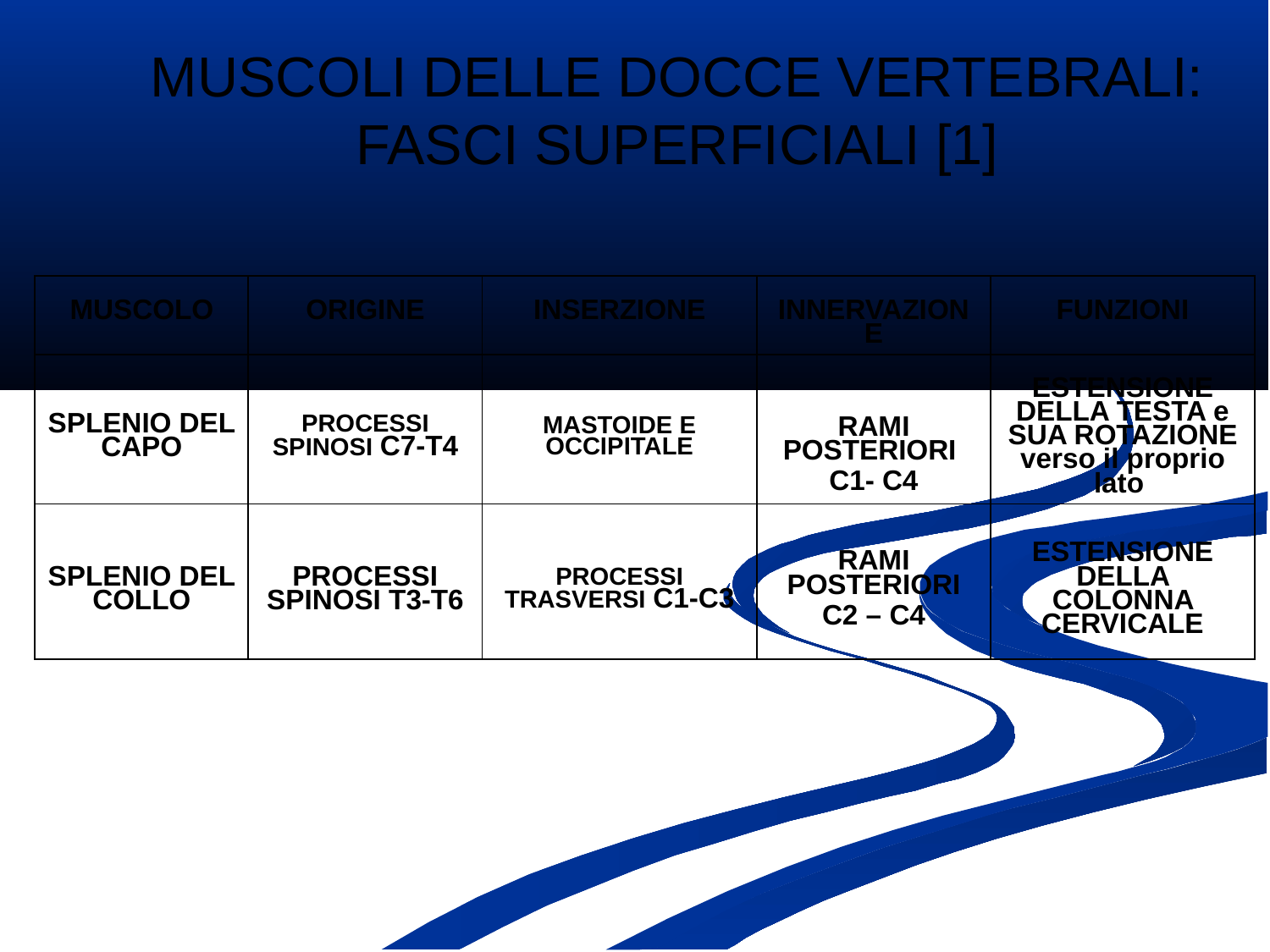

MUSCOLI DELLE DOCCE VERTEBRALI: FASCI SUPERFICIALI [1]
| MUSCOLO | ORIGINE | INSERZIONE | INNERVAZIONE | FUNZIONI |
| --- | --- | --- | --- | --- |
| SPLENIO DEL CAPO | PROCESSI SPINOSI C7-T4 | MASTOIDE E OCCIPITALE | RAMI POSTERIORI C1- C4 | ESTENSIONE DELLA TESTA e SUA ROTAZIONE verso il proprio lato |
| SPLENIO DEL COLLO | PROCESSI SPINOSI T3-T6 | PROCESSI TRASVERSI C1-C3 | RAMI POSTERIORI C2 – C4 | ESTENSIONE DELLA COLONNA CERVICALE |